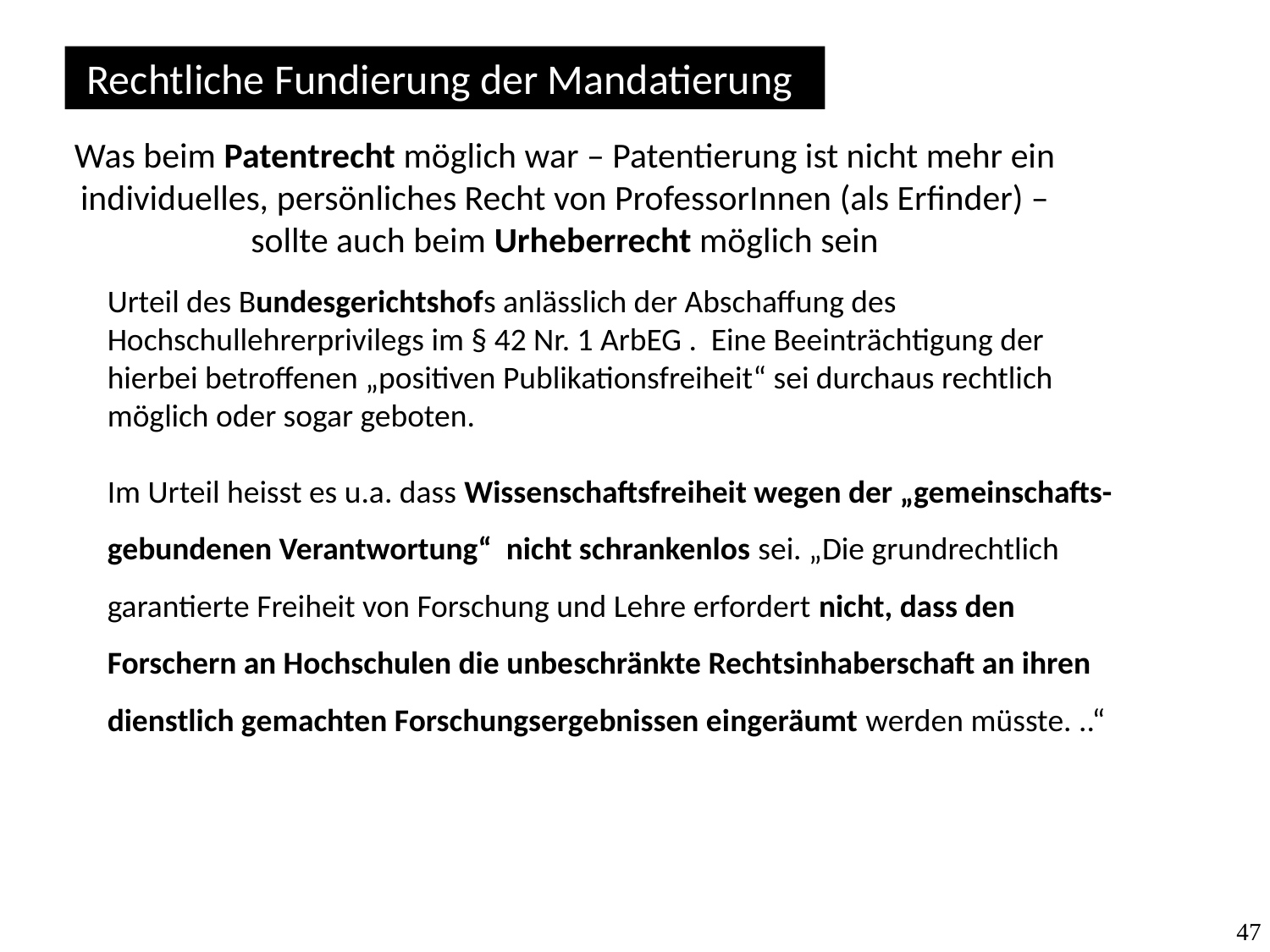

Rechtliche Fundierung der Mandatierung
Was beim Patentrecht möglich war – Patentierung ist nicht mehr ein individuelles, persönliches Recht von ProfessorInnen (als Erfinder) – sollte auch beim Urheberrecht möglich sein

Urteil des Bundesgerichtshofs anlässlich der Abschaffung des Hochschullehrerprivilegs im § 42 Nr. 1 ArbEG .  Eine Beeinträchtigung der hierbei betroffenen „positiven Publikationsfreiheit“ sei durchaus rechtlich möglich oder sogar geboten.
Im Urteil heisst es u.a. dass Wissenschaftsfreiheit wegen der „gemeinschafts-gebundenen Verantwortung“  nicht schrankenlos sei. „Die grundrechtlich garantierte Freiheit von Forschung und Lehre erfordert nicht, dass den Forschern an Hochschulen die unbeschränkte Rechtsinhaberschaft an ihren dienstlich gemachten Forschungsergebnissen eingeräumt werden müsste. ..“